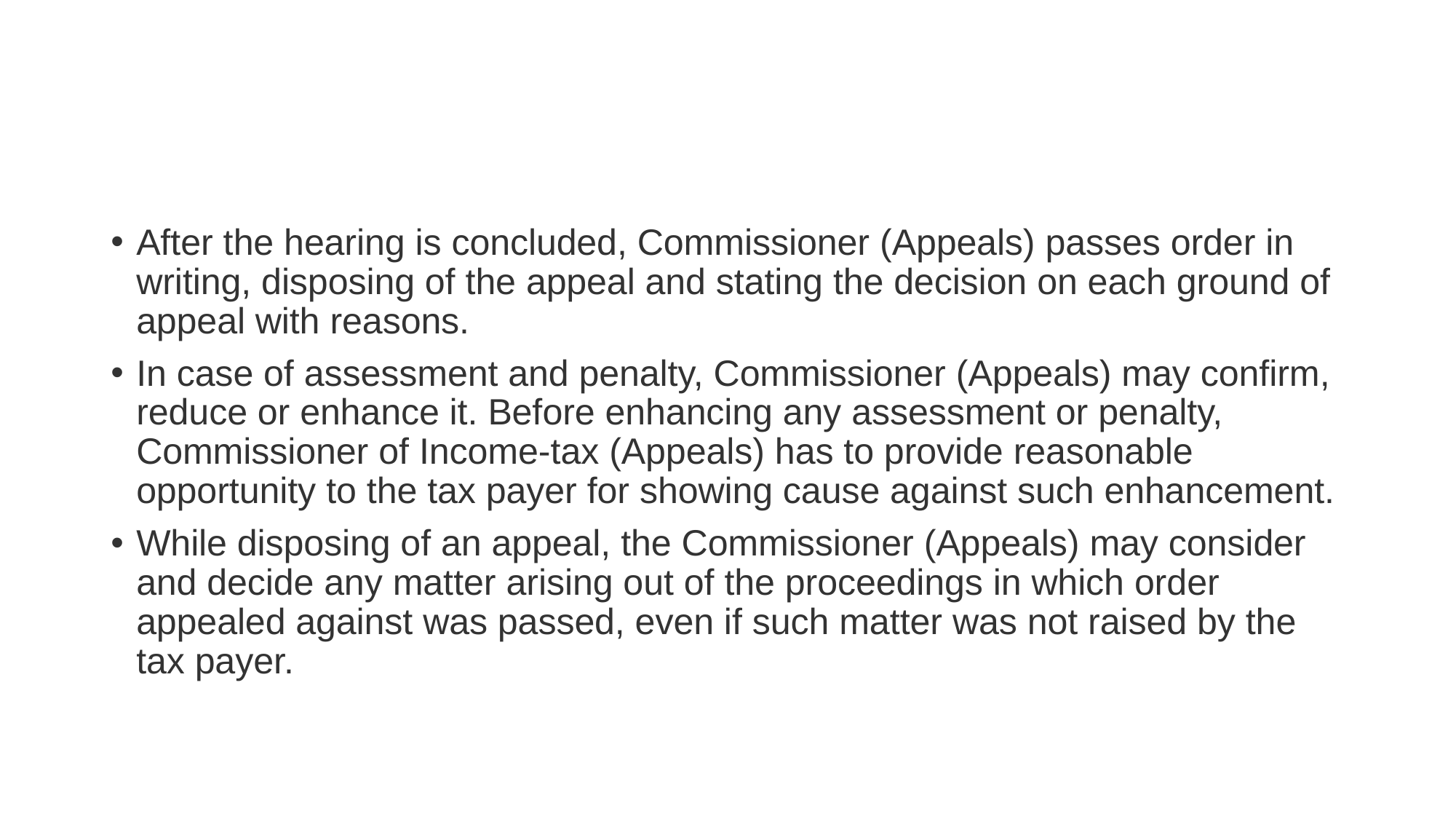

#
After the hearing is concluded, Commissioner (Appeals) passes order in writing, disposing of the appeal and stating the decision on each ground of appeal with reasons.
In case of assessment and penalty, Commissioner (Appeals) may confirm, reduce or enhance it. Before enhancing any assessment or penalty, Commissioner of Income-tax (Appeals) has to provide reasonable opportunity to the tax payer for showing cause against such enhancement.
While disposing of an appeal, the Commissioner (Appeals) may consider and decide any matter arising out of the proceedings in which order appealed against was passed, even if such matter was not raised by the tax payer.